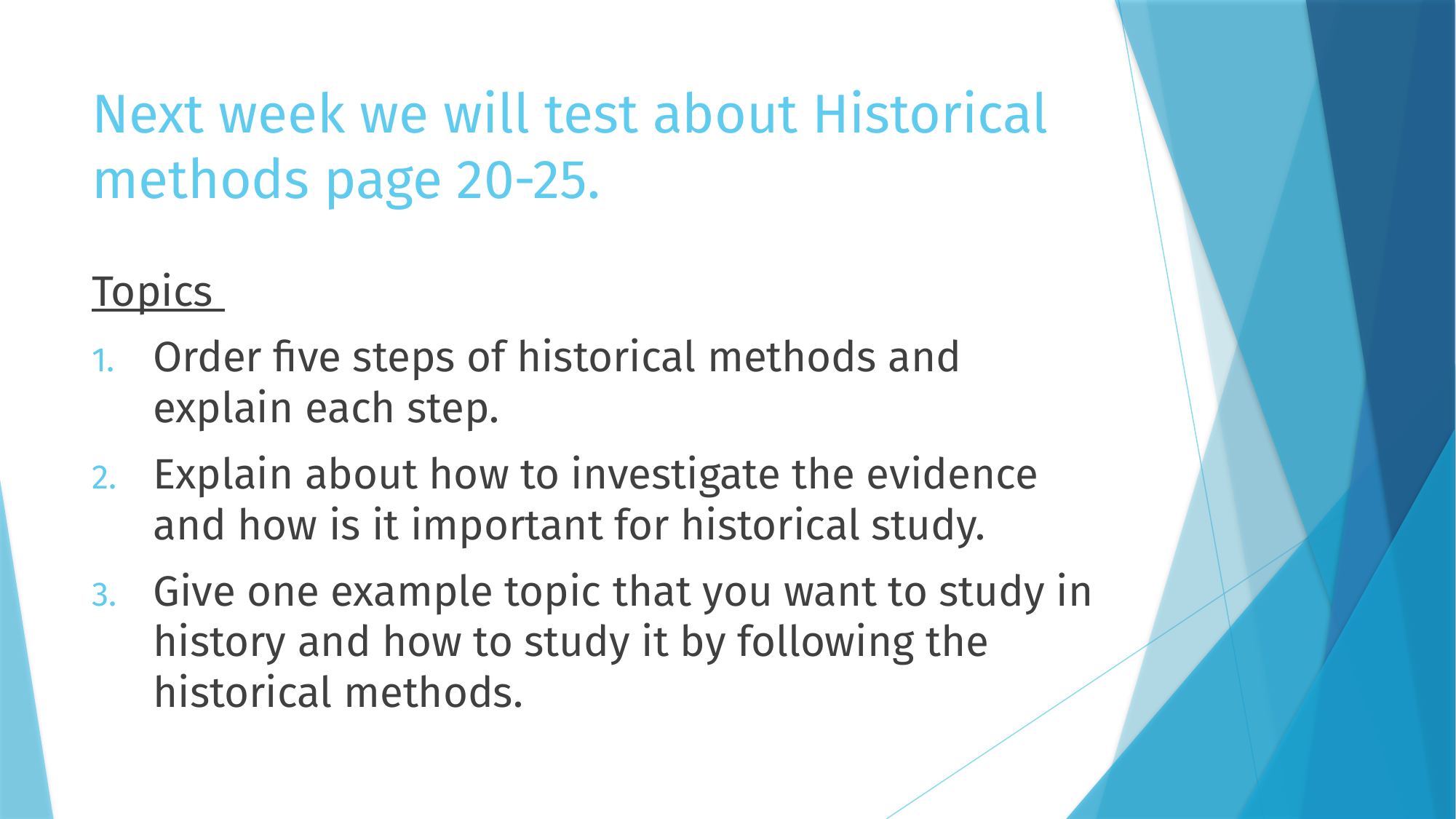

# Next week we will test about Historical methods page 20-25.
Topics
Order five steps of historical methods and explain each step.
Explain about how to investigate the evidence and how is it important for historical study.
Give one example topic that you want to study in history and how to study it by following the historical methods.